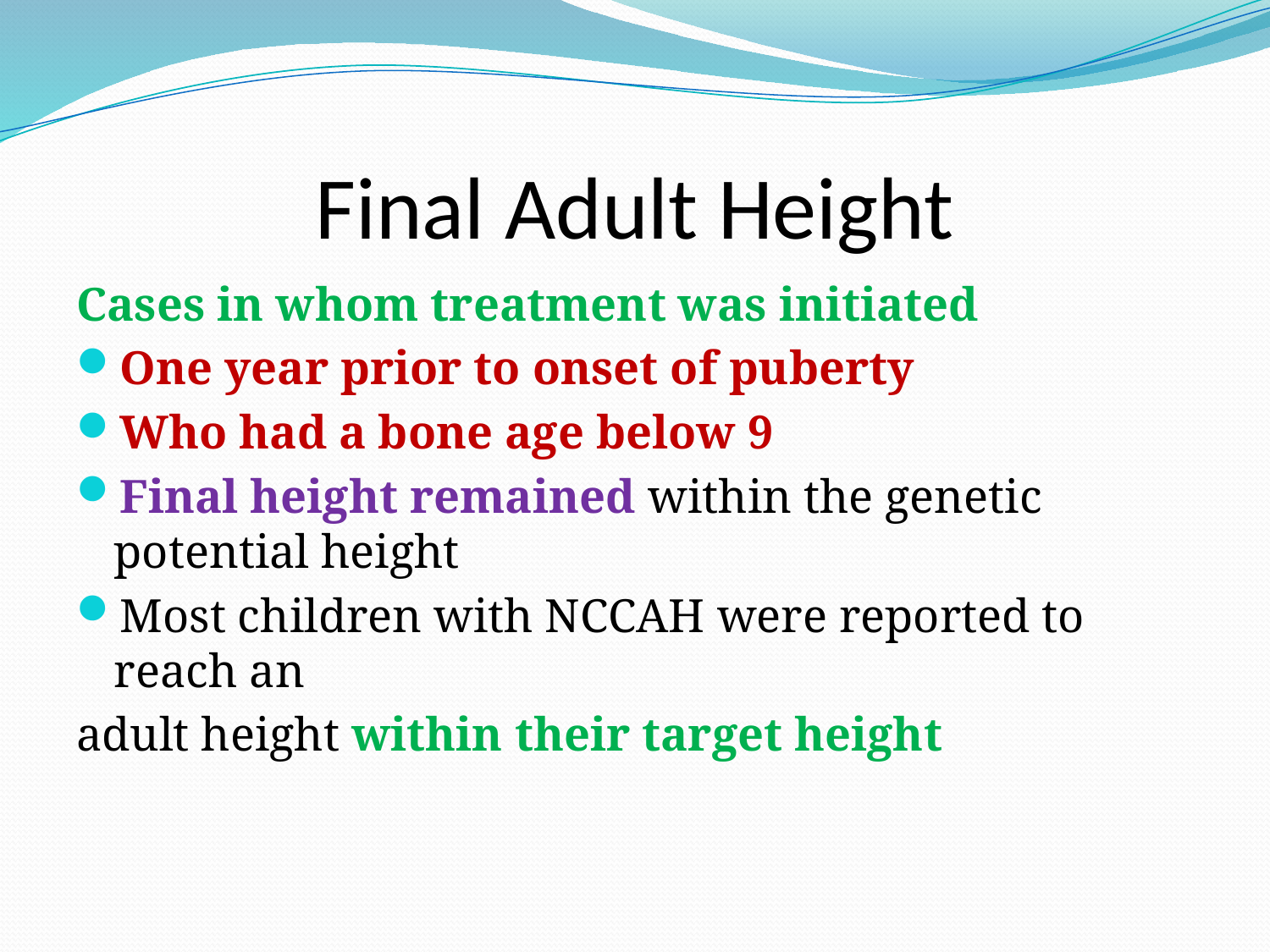

# Final Adult Height
Cases in whom treatment was initiated
One year prior to onset of puberty
Who had a bone age below 9
Final height remained within the genetic potential height
Most children with NCCAH were reported to reach an
adult height within their target height